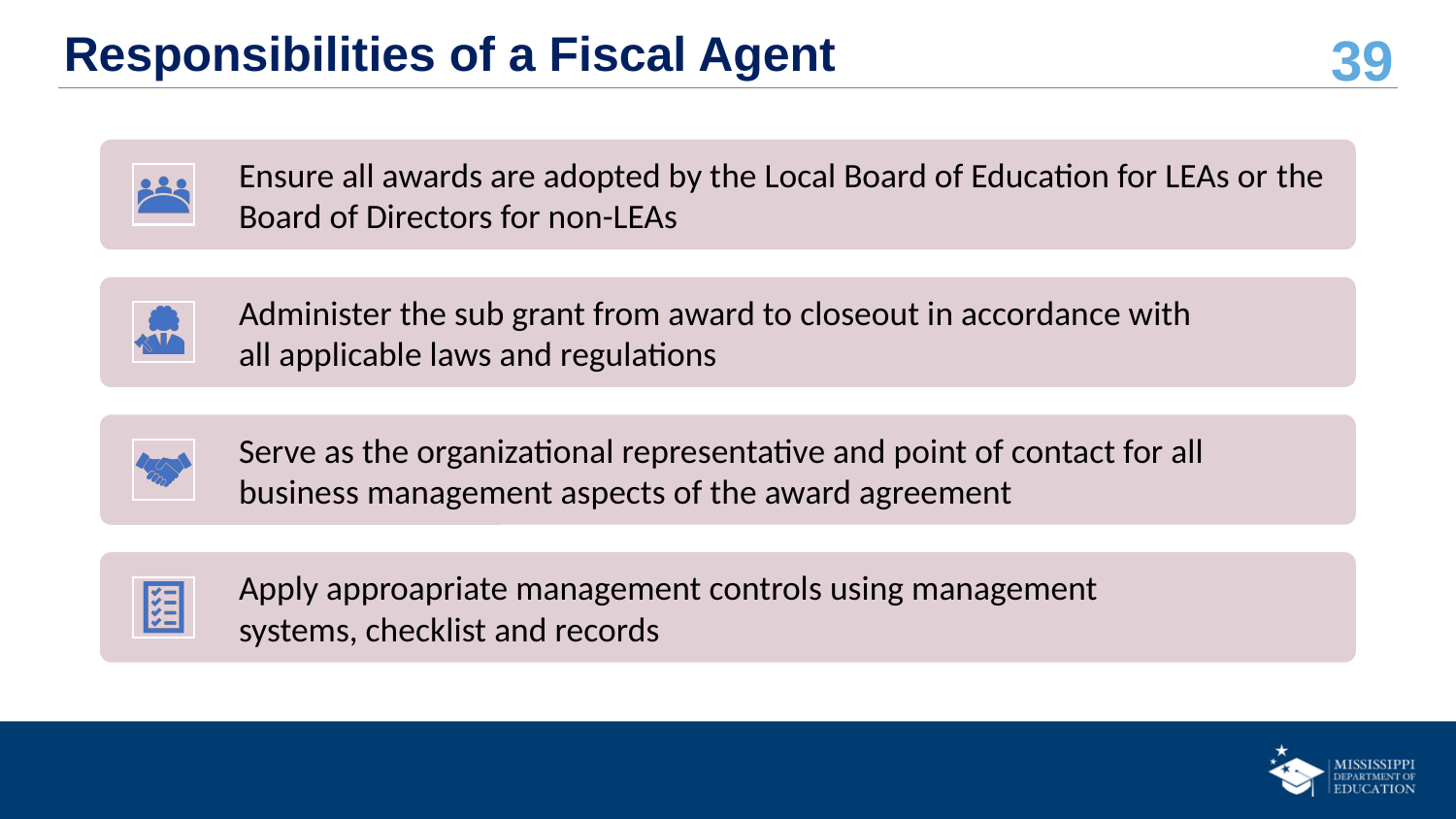

# Responsibilities of a Fiscal Agent
Ensure all awards are adopted by the Local Board of Education for LEAs or the Board of Directors for non-LEAs
Administer the sub grant from award to closeout in accordance with all applicable laws and regulations
Serve as the organizational representative and point of contact for all business management aspects of the award agreement
Apply approapriate management controls using management systems, checklist and records